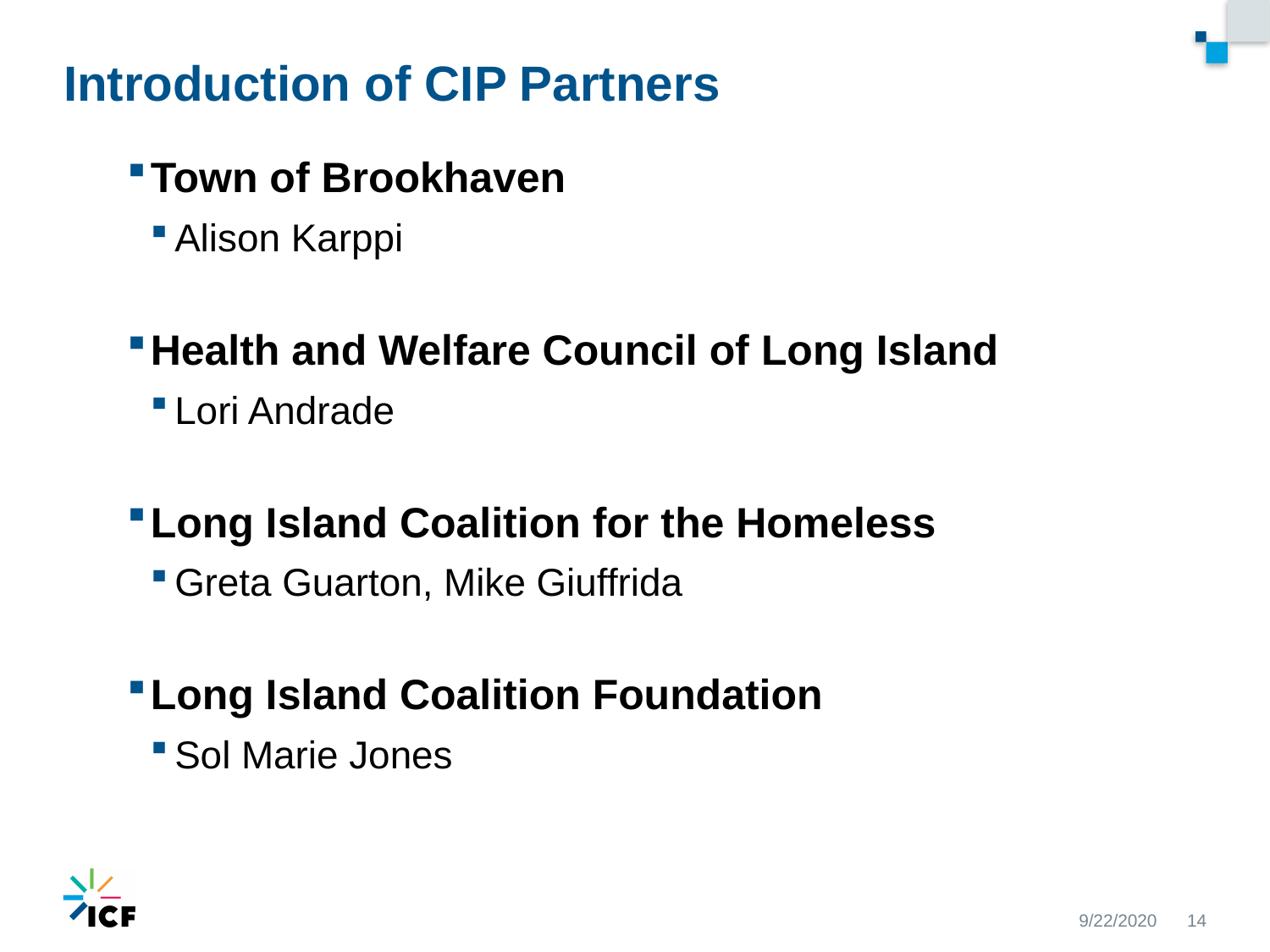

# Introduction of CIP Partners
Town of Brookhaven
Alison Karppi
Health and Welfare Council of Long Island
Lori Andrade
Long Island Coalition for the Homeless
Greta Guarton, Mike Giuffrida
Long Island Coalition Foundation
Sol Marie Jones
9/22/2020
14